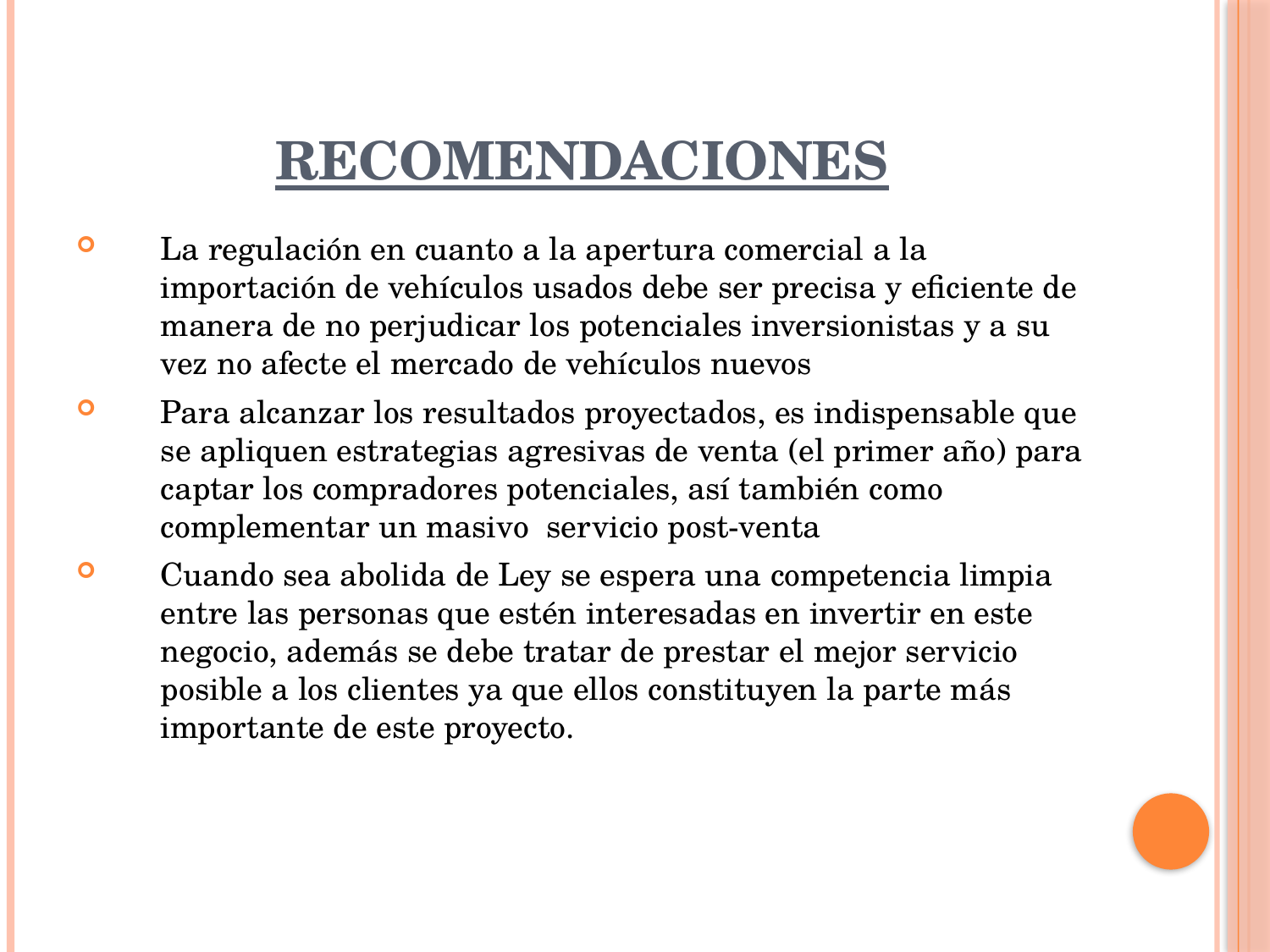

# Recomendaciones
La regulación en cuanto a la apertura comercial a la importación de vehículos usados debe ser precisa y eficiente de manera de no perjudicar los potenciales inversionistas y a su vez no afecte el mercado de vehículos nuevos
Para alcanzar los resultados proyectados, es indispensable que se apliquen estrategias agresivas de venta (el primer año) para captar los compradores potenciales, así también como complementar un masivo  servicio post-venta
Cuando sea abolida de Ley se espera una competencia limpia entre las personas que estén interesadas en invertir en este negocio, además se debe tratar de prestar el mejor servicio posible a los clientes ya que ellos constituyen la parte más importante de este proyecto.